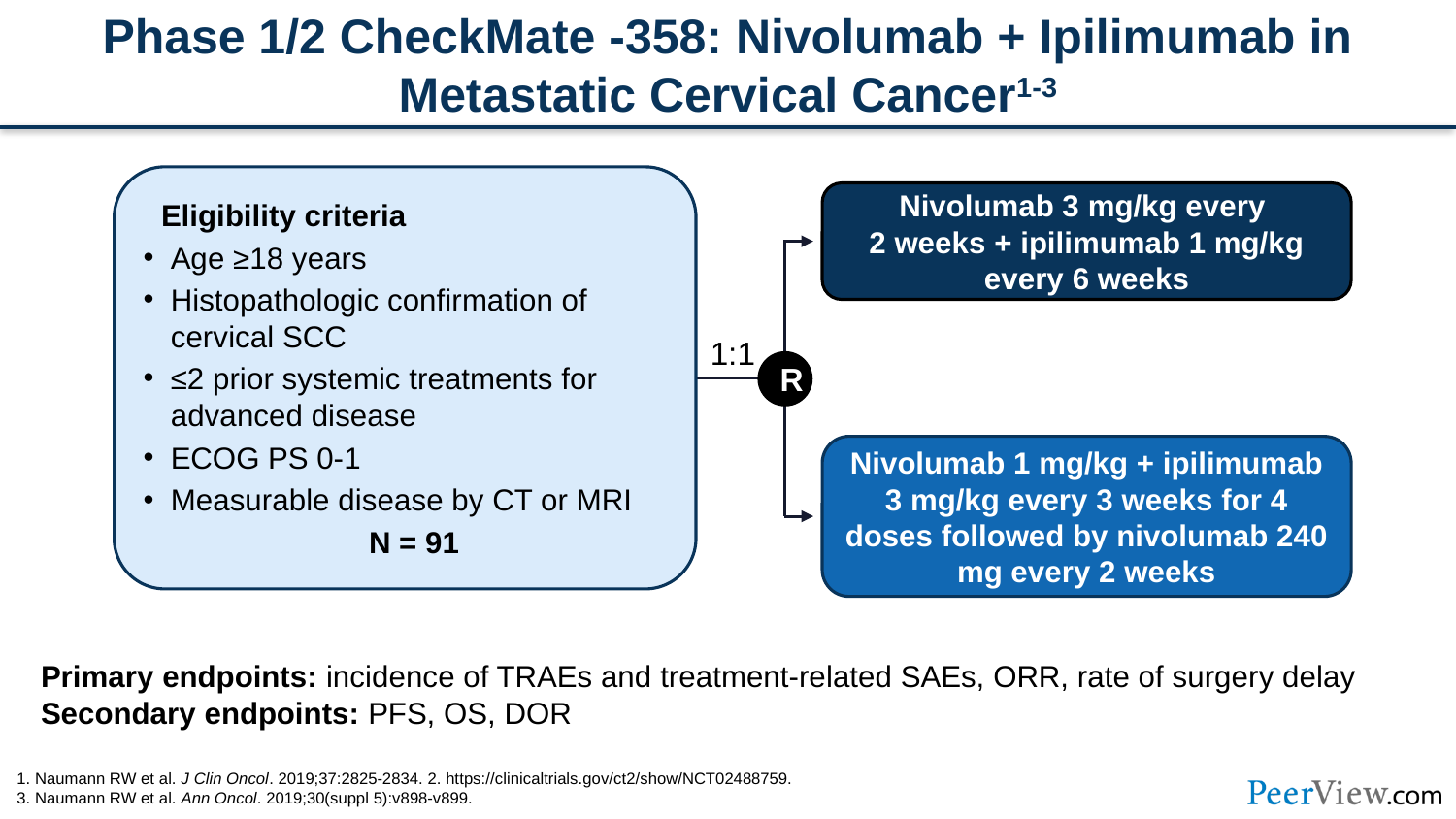

# Phase 1/2 CheckMate -358: Nivolumab + Ipilimumab in Metastatic Cervical Cancer1-3
Eligibility criteria
Age ≥18 years
Histopathologic confirmation of cervical SCC
≤2 prior systemic treatments for advanced disease
ECOG PS 0-1
Measurable disease by CT or MRI
N = 91
Nivolumab 3 mg/kg every
2 weeks + ipilimumab 1 mg/kg every 6 weeks
Nivolumab 1 mg/kg + ipilimumab 3 mg/kg every 3 weeks for 4 doses followed by nivolumab 240 mg every 2 weeks
1:1
R
Primary endpoints: incidence of TRAEs and treatment-related SAEs, ORR, rate of surgery delay
Secondary endpoints: PFS, OS, DOR
1. Naumann RW et al. J Clin Oncol. 2019;37:2825-2834. 2. https://clinicaltrials.gov/ct2/show/NCT02488759.
3. Naumann RW et al. Ann Oncol. 2019;30(suppl 5):v898-v899.